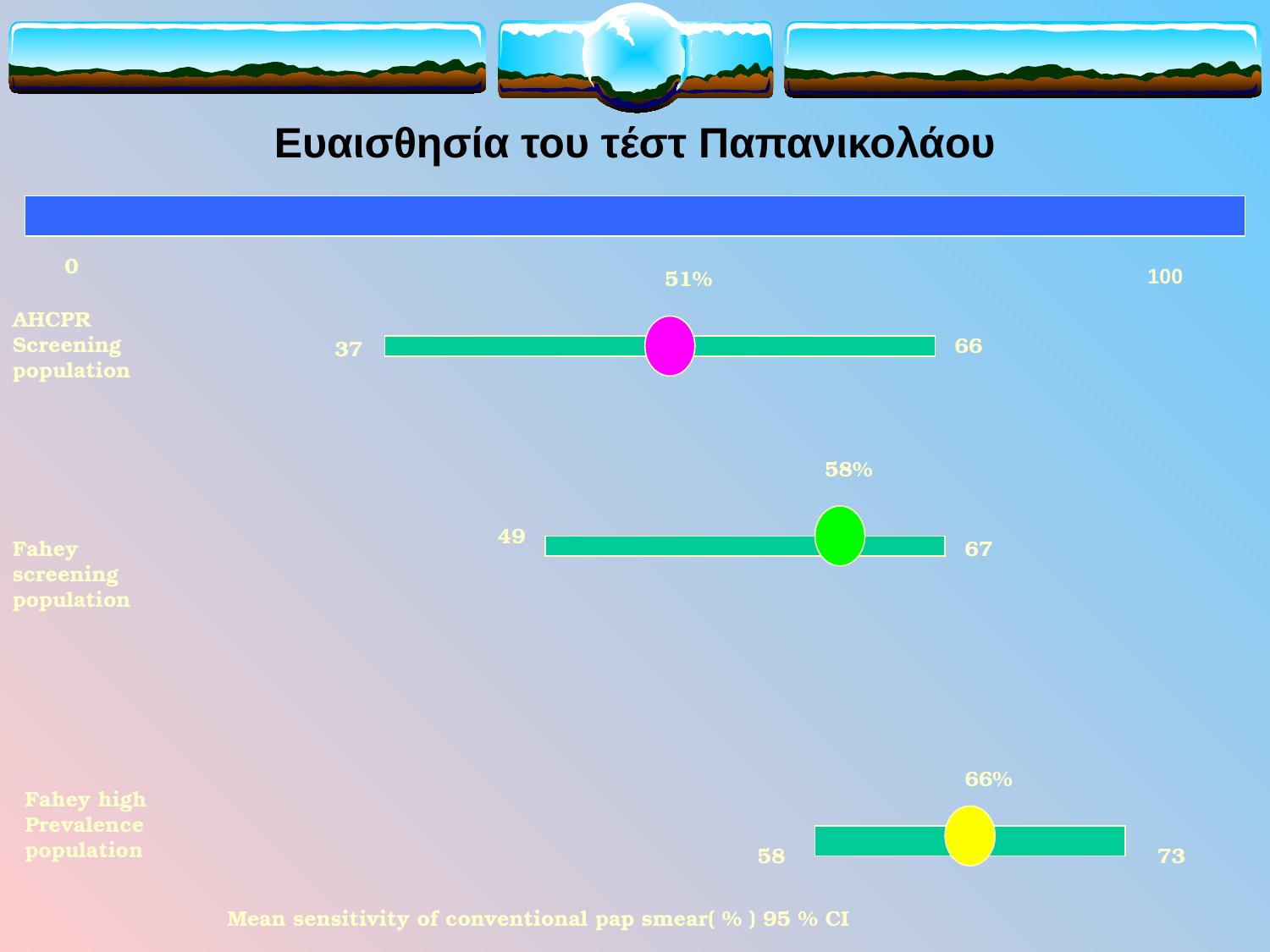

Ευαισθησία του τέστ Παπανικολάου

0
100
51%
AHCPR
Screening population

66
37

58%

49
Fahey screening
population
67

66%
Fahey high
Prevalence
population

58
73
Mean sensitivity of conventional pap smear( % ) 95 % CI